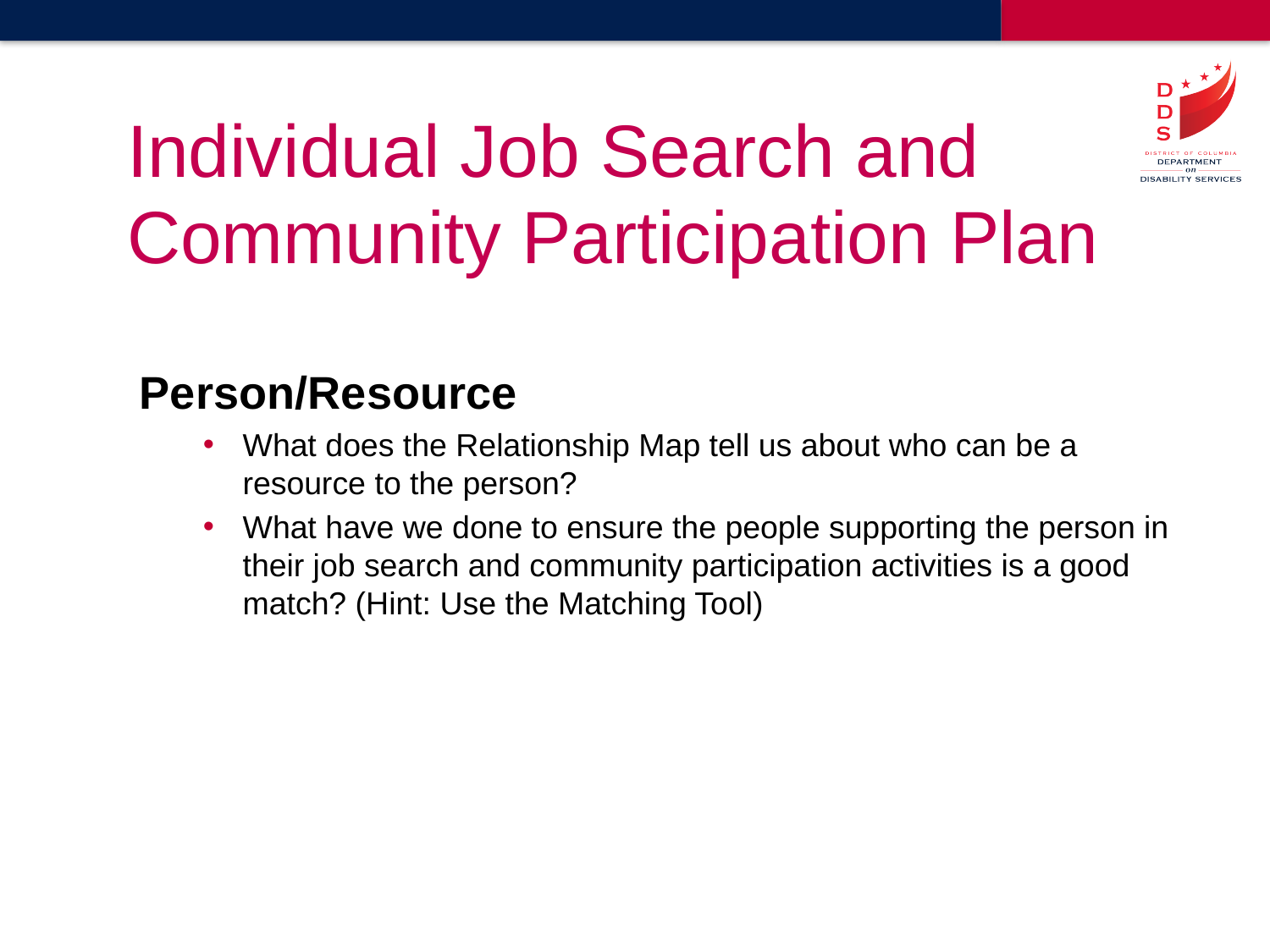

# Individual Job Search and Community Participation Plan
Person/Resource
What does the Relationship Map tell us about who can be a resource to the person?
What have we done to ensure the people supporting the person in their job search and community participation activities is a good match? (Hint: Use the Matching Tool)